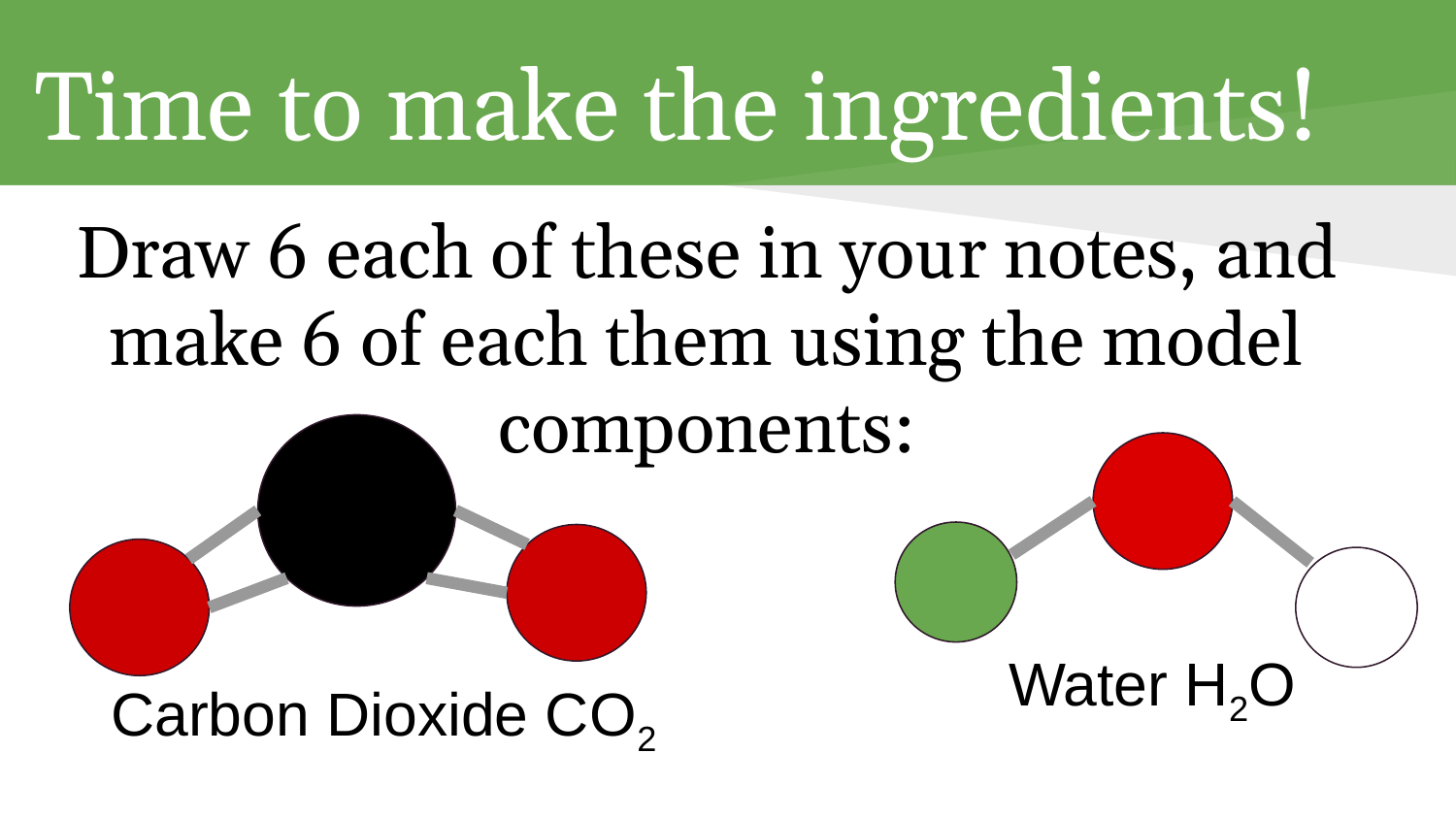

# Time to make the ingredients!
Draw 6 each of these in your notes, and make 6 of each them using the model components:

Water H2O
Carbon Dioxide CO2